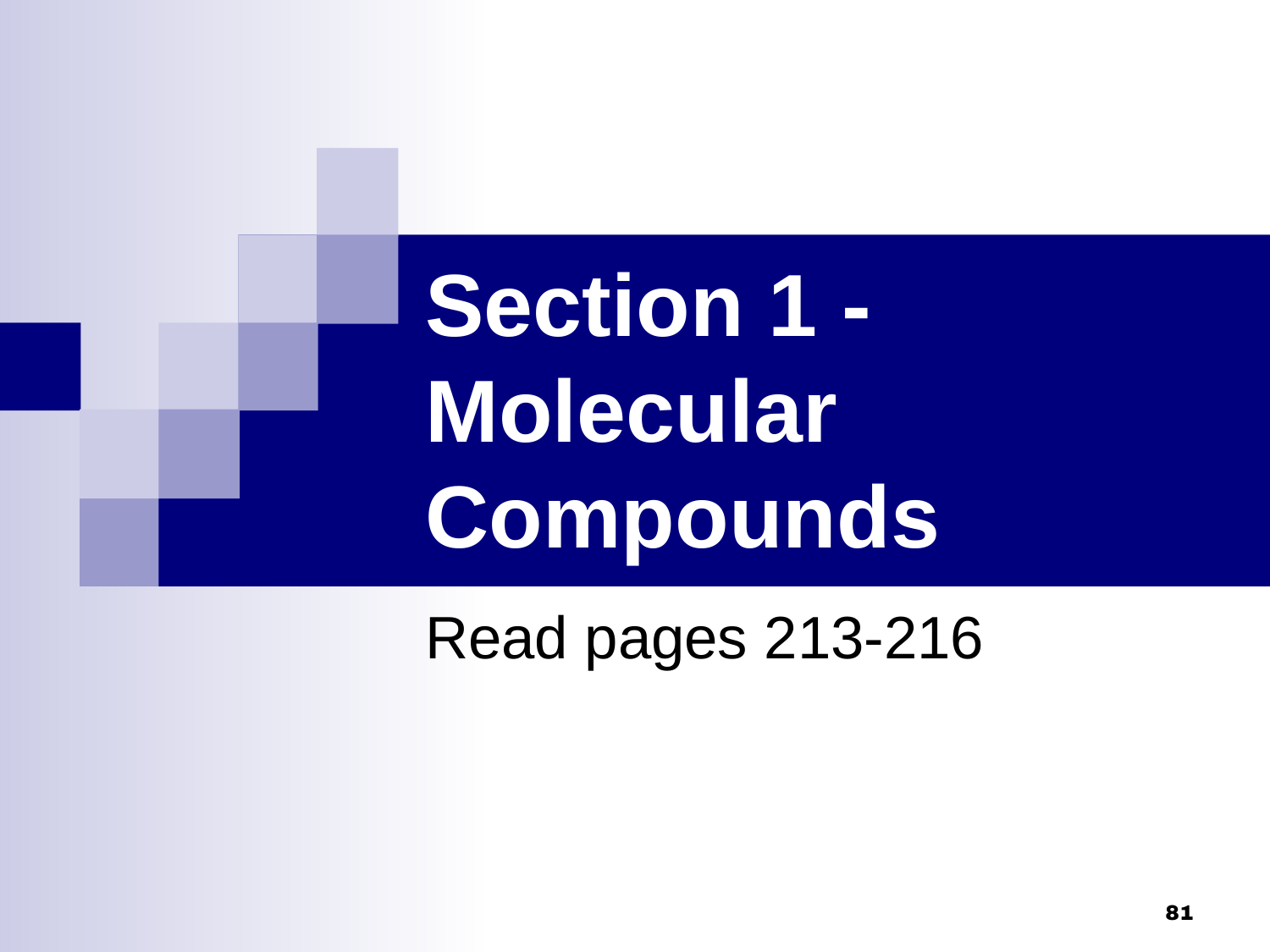

# Section 1 - Molecular Compounds
Read pages 213-216
81